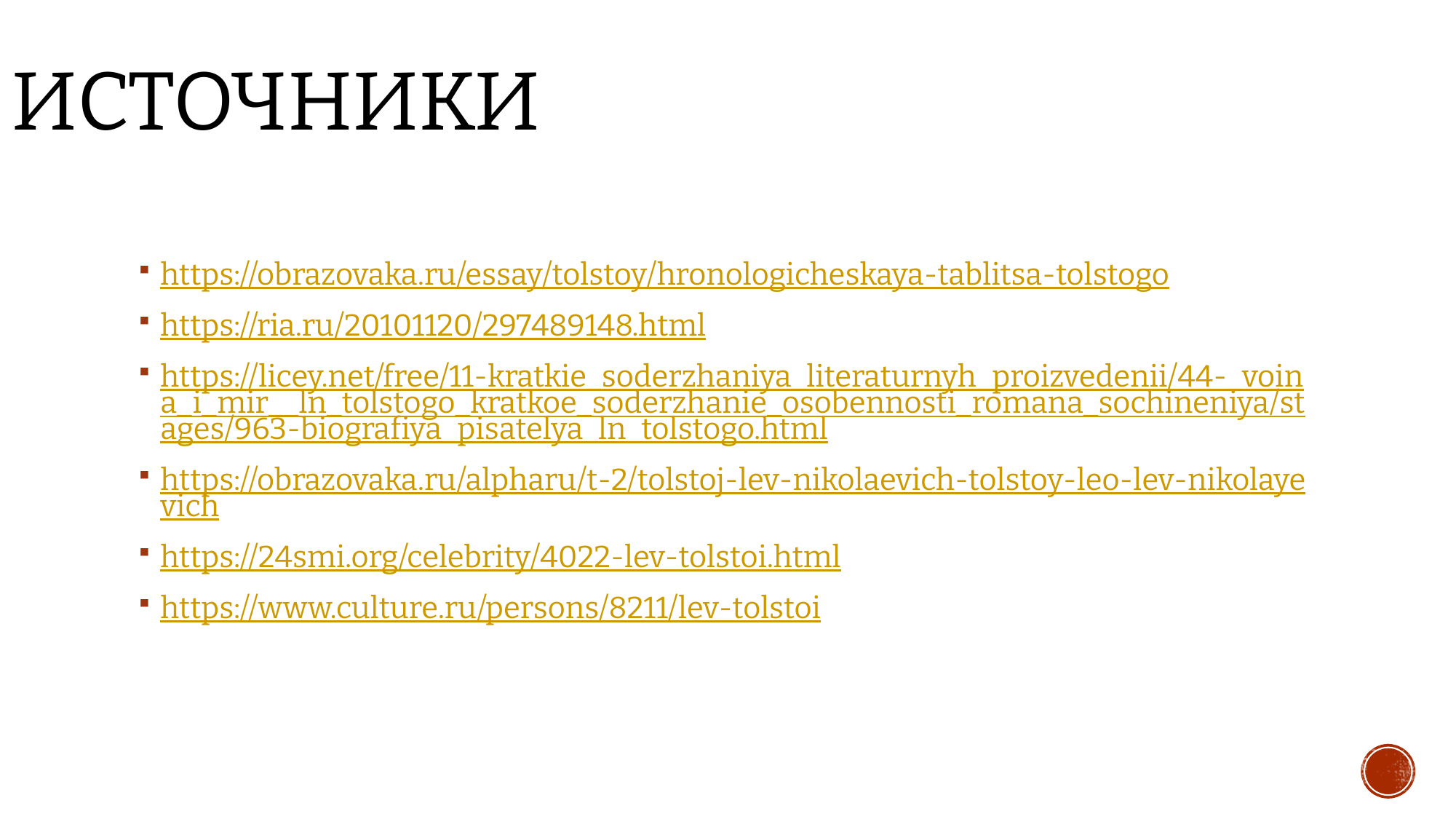

# источники
https://obrazovaka.ru/essay/tolstoy/hronologicheskaya-tablitsa-tolstogo
https://ria.ru/20101120/297489148.html
https://licey.net/free/11-kratkie_soderzhaniya_literaturnyh_proizvedenii/44-_voina_i_mir__ln_tolstogo_kratkoe_soderzhanie_osobennosti_romana_sochineniya/stages/963-biografiya_pisatelya_ln_tolstogo.html
https://obrazovaka.ru/alpharu/t-2/tolstoj-lev-nikolaevich-tolstoy-leo-lev-nikolayevich
https://24smi.org/celebrity/4022-lev-tolstoi.html
https://www.culture.ru/persons/8211/lev-tolstoi